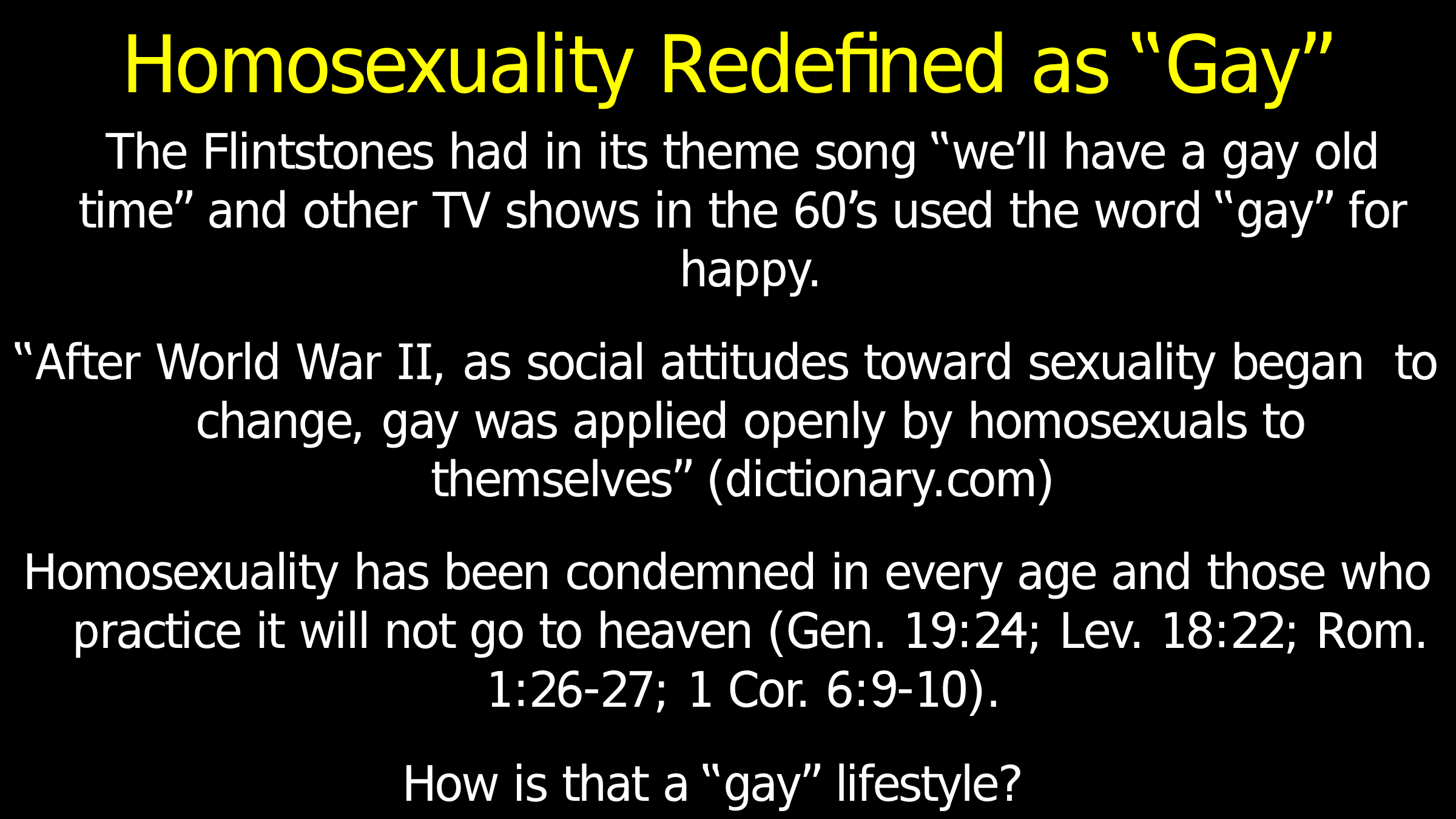

# Homosexuality Redefined as “Gay”
  The Flintstones had in its theme song “we’ll have a gay old time” and other TV shows in the 60’s used the word “gay” for  happy.

“After World War II, as social attitudes toward sexuality began  to change, gay was applied openly by homosexuals to themselves” (dictionary.com)

Homosexuality has been condemned in every age and those who practice it will not go to heaven (Gen. 19:24; Lev. 18:22; Rom. 1:26-27; 1 Cor. 6:9-10).

How is that a “gay” lifestyle?